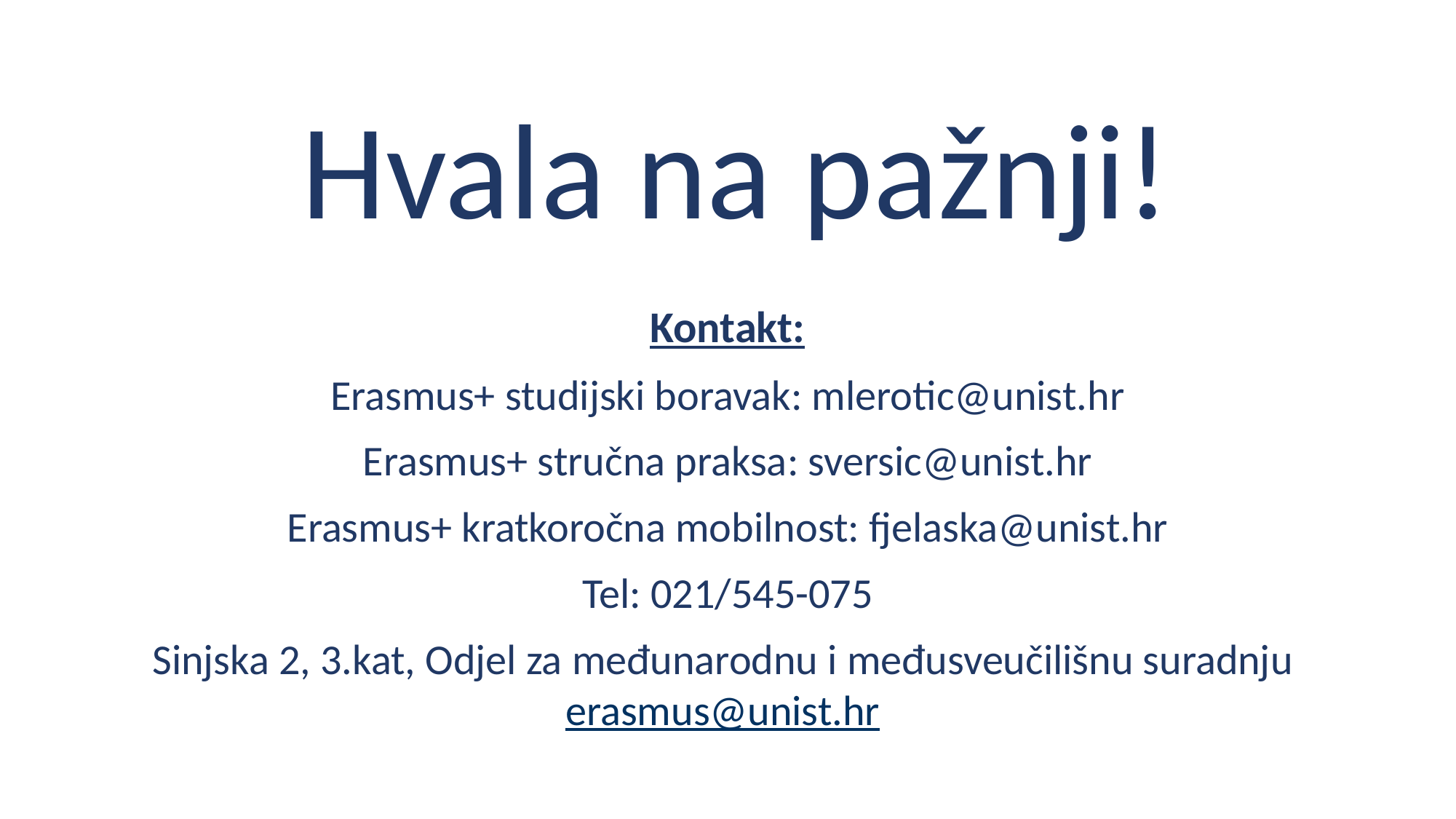

# Hvala na pažnji!
Kontakt:
Erasmus+ studijski boravak: mlerotic@unist.hr
Erasmus+ stručna praksa: sversic@unist.hr
Erasmus+ kratkoročna mobilnost: fjelaska@unist.hr
Tel: 021/545-075
Sinjska 2, 3.kat, Odjel za međunarodnu i međusveučilišnu suradnju erasmus@unist.hr